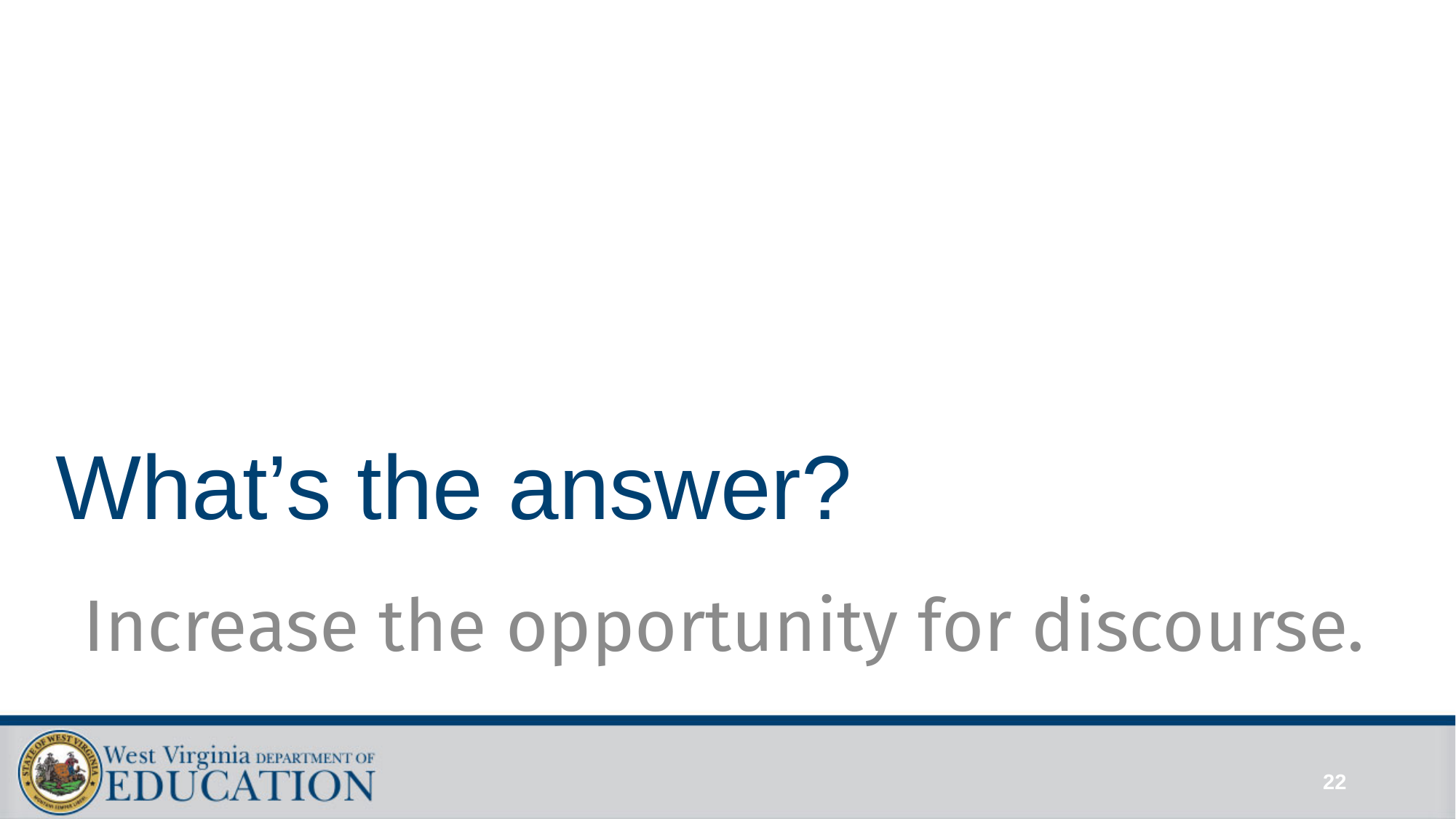

# What’s the answer?
Increase the opportunity for discourse.
22